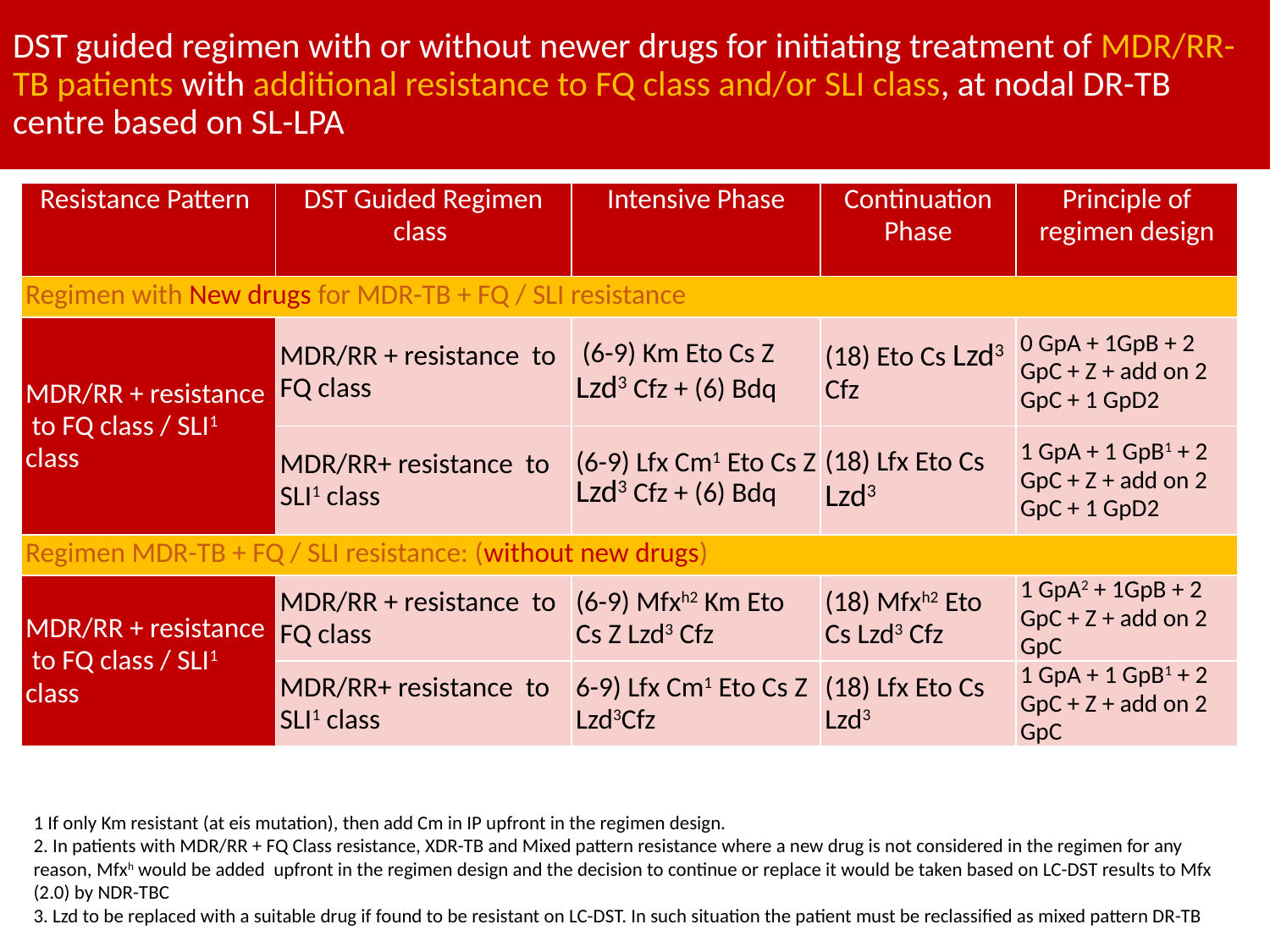

# DST guided regimen with or without newer drugs for initiating treatment of MDR/RR-TB patients with additional resistance to FQ class and/or SLI class, at nodal DR-TB centre based on SL-LPA
| Resistance Pattern | DST Guided Regimen class | Intensive Phase | Continuation Phase | Principle of regimen design |
| --- | --- | --- | --- | --- |
| Regimen with New drugs for MDR-TB + FQ / SLI resistance |  |  |  |  |
| MDR/RR + resistance to FQ class / SLI1 class | MDR/RR + resistance to FQ class | (6-9) Km Eto Cs Z Lzd3 Cfz + (6) Bdq | (18) Eto Cs Lzd3 Cfz | 0 GpA + 1GpB + 2 GpC + Z + add on 2 GpC + 1 GpD2 |
|  | MDR/RR+ resistance to SLI1 class | (6-9) Lfx Cm1 Eto Cs Z Lzd3 Cfz + (6) Bdq | (18) Lfx Eto Cs Lzd3 | 1 GpA + 1 GpB1 + 2 GpC + Z + add on 2 GpC + 1 GpD2 |
| Regimen MDR-TB + FQ / SLI resistance: (without new drugs) |  |  |  |  |
| MDR/RR + resistance to FQ class / SLI1 class | MDR/RR + resistance to FQ class | (6-9) Mfxh2 Km Eto Cs Z Lzd3 Cfz | (18) Mfxh2 Eto Cs Lzd3 Cfz | 1 GpA2 + 1GpB + 2 GpC + Z + add on 2 GpC |
|  | MDR/RR+ resistance to SLI1 class | 6-9) Lfx Cm1 Eto Cs Z Lzd3Cfz | (18) Lfx Eto Cs Lzd3 | 1 GpA + 1 GpB1 + 2 GpC + Z + add on 2 GpC |
1 If only Km resistant (at eis mutation), then add Cm in IP upfront in the regimen design.
2. In patients with MDR/RR + FQ Class resistance, XDR-TB and Mixed pattern resistance where a new drug is not considered in the regimen for any reason, Mfxh would be added  upfront in the regimen design and the decision to continue or replace it would be taken based on LC-DST results to Mfx (2.0) by NDR-TBC
3. Lzd to be replaced with a suitable drug if found to be resistant on LC-DST. In such situation the patient must be reclassified as mixed pattern DR-TB